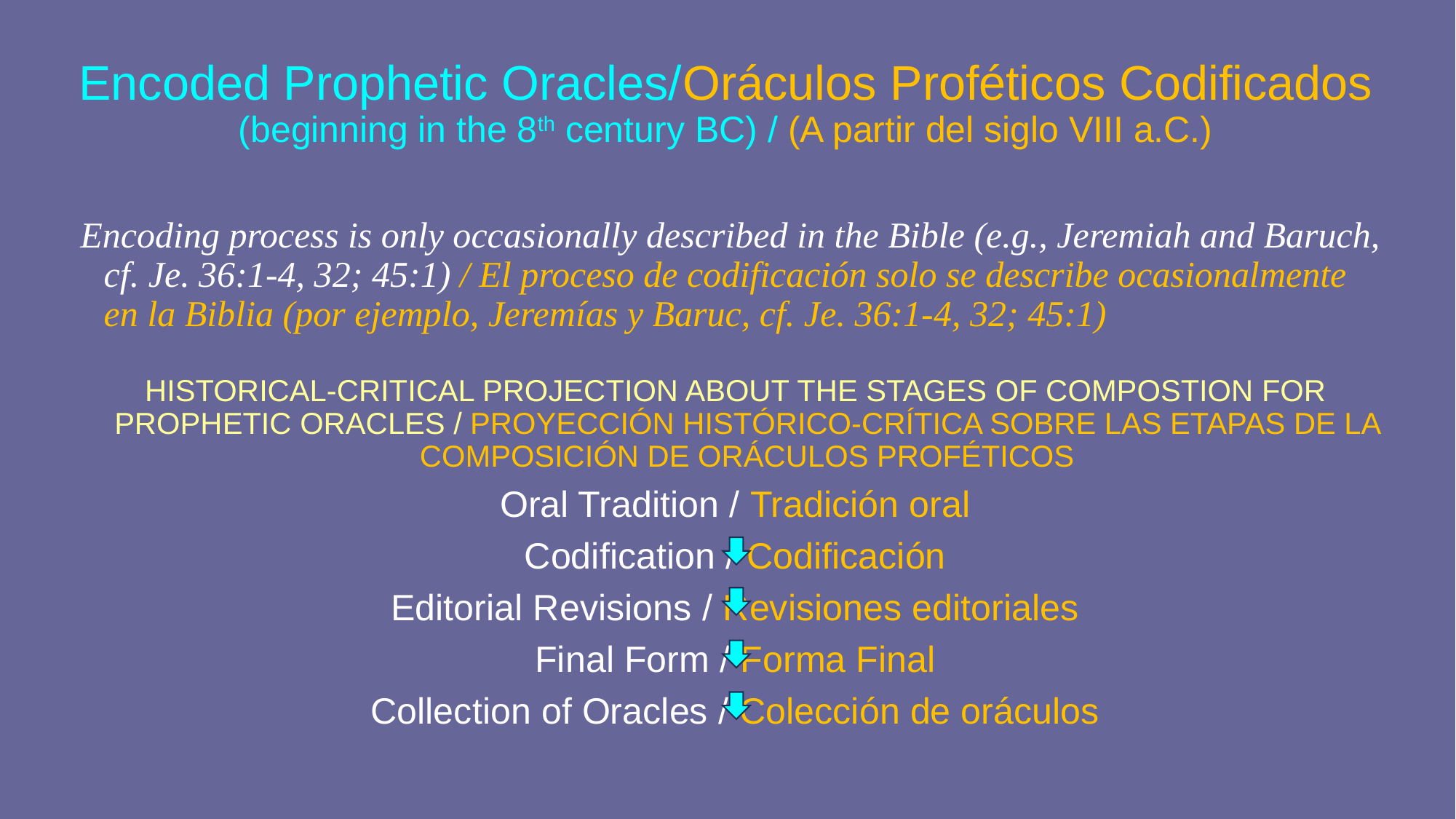

# Encoded Prophetic Oracles/Oráculos Proféticos Codificados (beginning in the 8th century BC) / (A partir del siglo VIII a.C.)
Encoding process is only occasionally described in the Bible (e.g., Jeremiah and Baruch, cf. Je. 36:1-4, 32; 45:1) / El proceso de codificación solo se describe ocasionalmente en la Biblia (por ejemplo, Jeremías y Baruc, cf. Je. 36:1-4, 32; 45:1)

HISTORICAL-CRITICAL PROJECTION ABOUT THE STAGES OF COMPOSTION FOR PROPHETIC ORACLES / PROYECCIÓN HISTÓRICO-CRÍTICA SOBRE LAS ETAPAS DE LA COMPOSICIÓN DE ORÁCULOS PROFÉTICOS
Oral Tradition / Tradición oral
Codification / Codificación
Editorial Revisions / Revisiones editoriales
Final Form / Forma Final
Collection of Oracles / Colección de oráculos